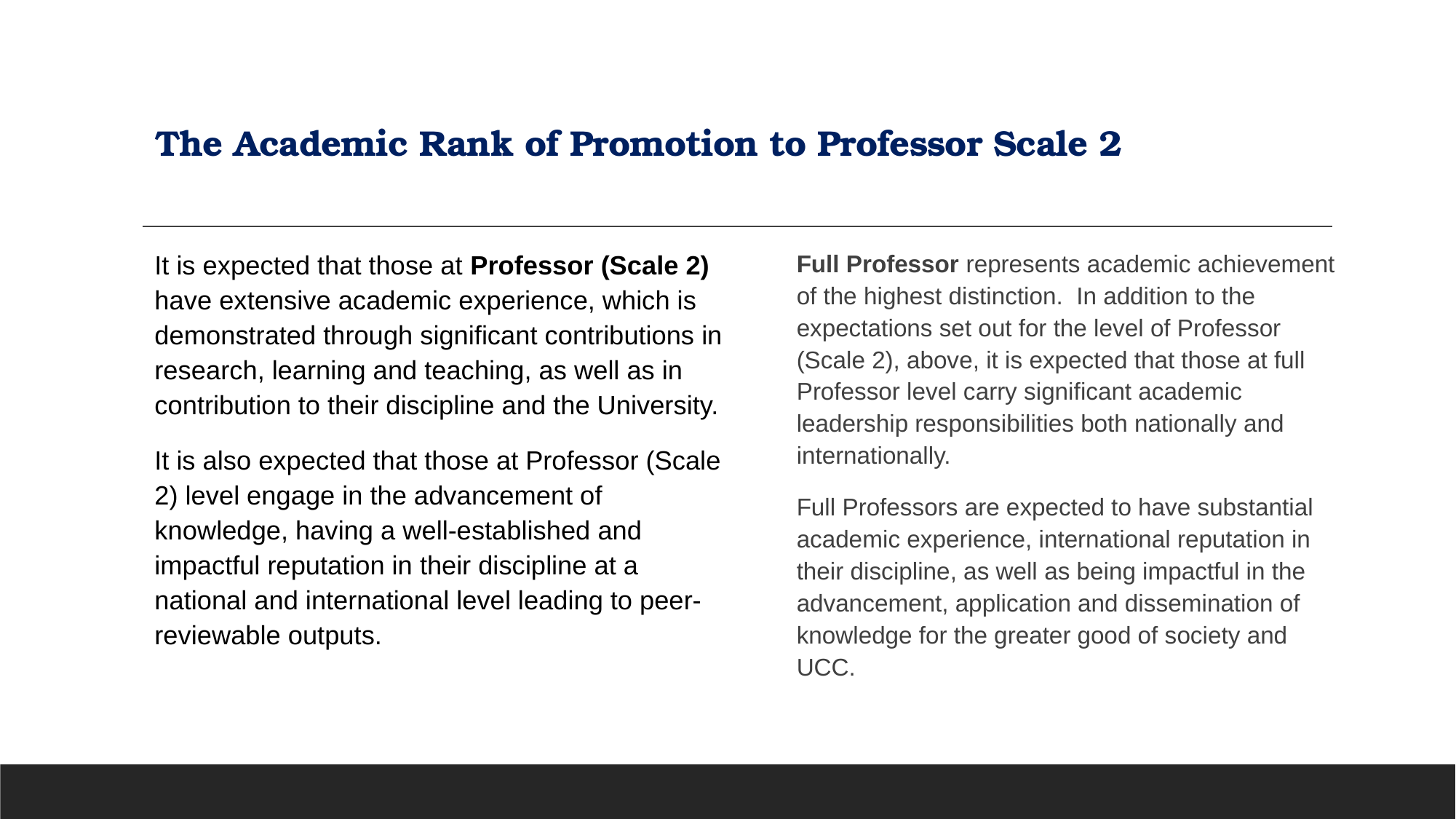

# The Academic Rank of Promotion to Professor Scale 2
It is expected that those at Professor (Scale 2) have extensive academic experience, which is demonstrated through significant contributions in research, learning and teaching, as well as in contribution to their discipline and the University.
It is also expected that those at Professor (Scale 2) level engage in the advancement of knowledge, having a well-established and impactful reputation in their discipline at a national and international level leading to peer-reviewable outputs.

Full Professor represents academic achievement of the highest distinction.  In addition to the expectations set out for the level of Professor (Scale 2), above, it is expected that those at full Professor level carry significant academic leadership responsibilities both nationally and internationally.
Full Professors are expected to have substantial academic experience, international reputation in their discipline, as well as being impactful in the advancement, application and dissemination of knowledge for the greater good of society and UCC.